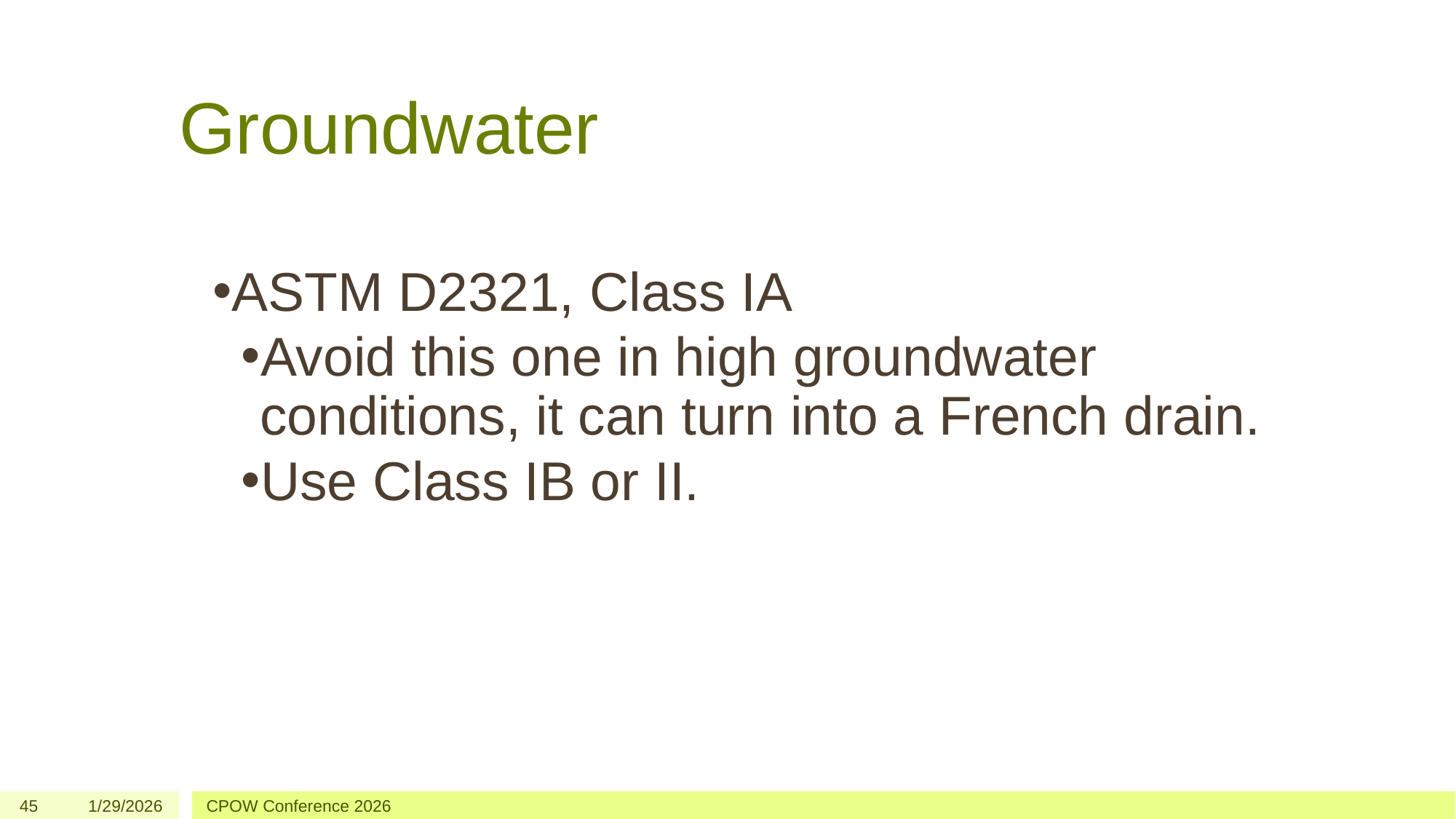

# Groundwater

ASTM D2321, Class IA
Avoid this one in high groundwater conditions, it can turn into a French drain.
Use Class IB or II.

45
1/29/2026
CPOW Conference 2026